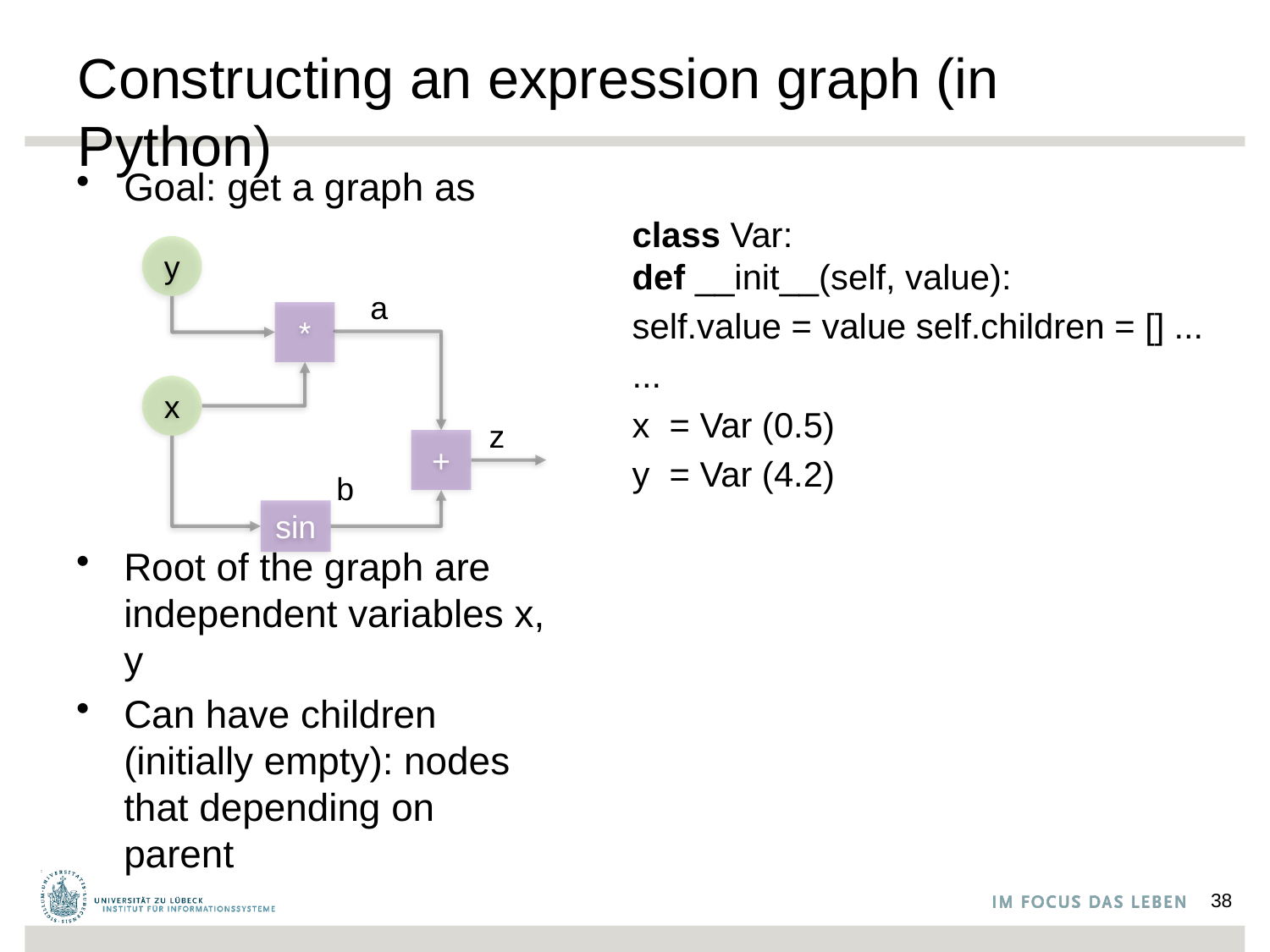

# Constructing an expression graph (in Python)
Goal: get a graph as

Root of the graph are independent variables x, y
Can have children (initially empty): nodes that depending on parent

class Var:
def __init__(self, value):
self.value = value self.children = [] ...
...
x  = Var (0.5)
y  = Var (4.2)

y
a
*
x
z
+
b
sin
38